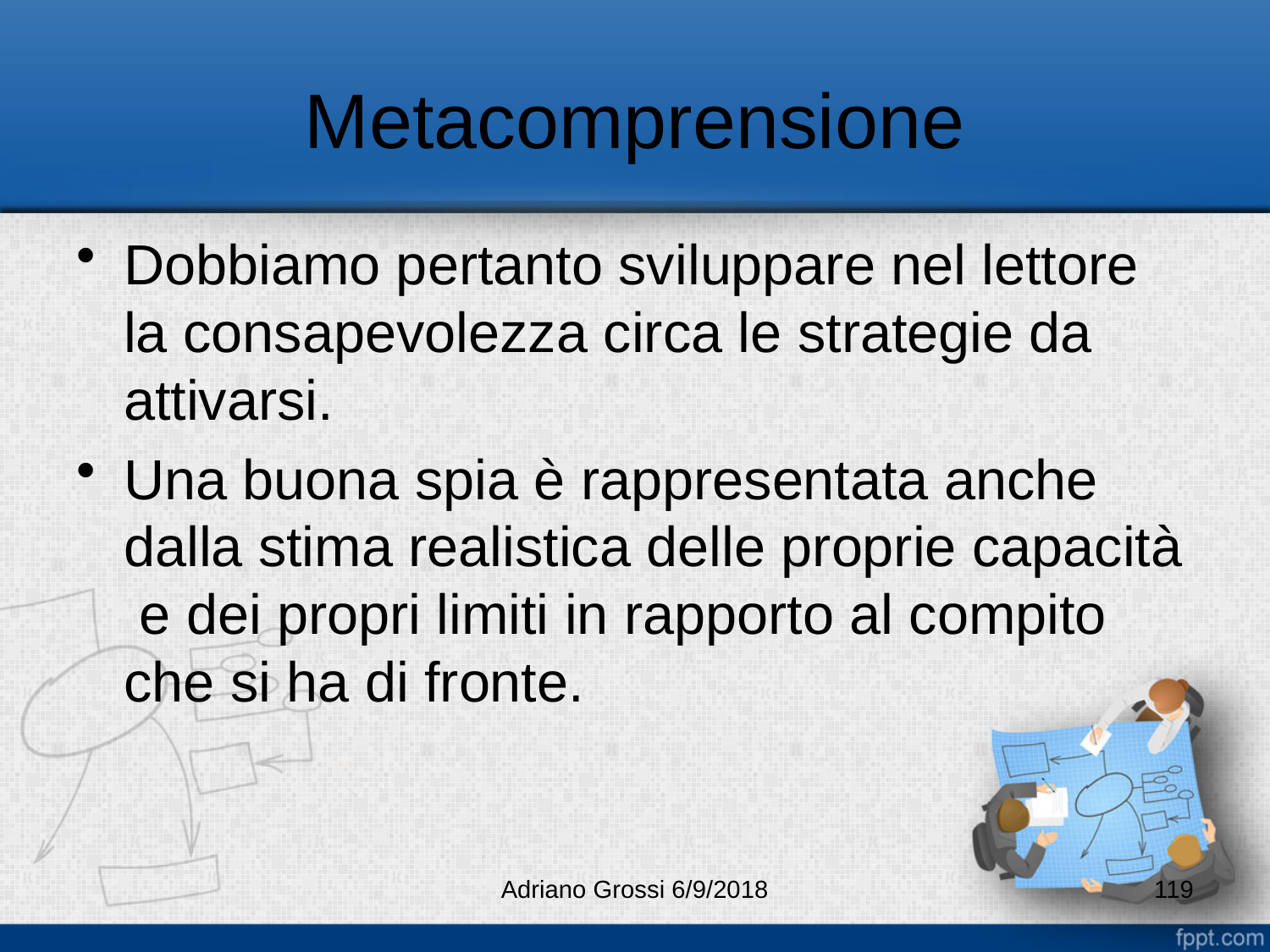

# Metacomprensione
Dobbiamo pertanto sviluppare nel lettore la consapevolezza circa le strategie da attivarsi.
Una buona spia è rappresentata anche  dalla stima realistica delle proprie capacità  e dei propri limiti in rapporto al compito che si ha di fronte.
Adriano Grossi 6/9/2018
119